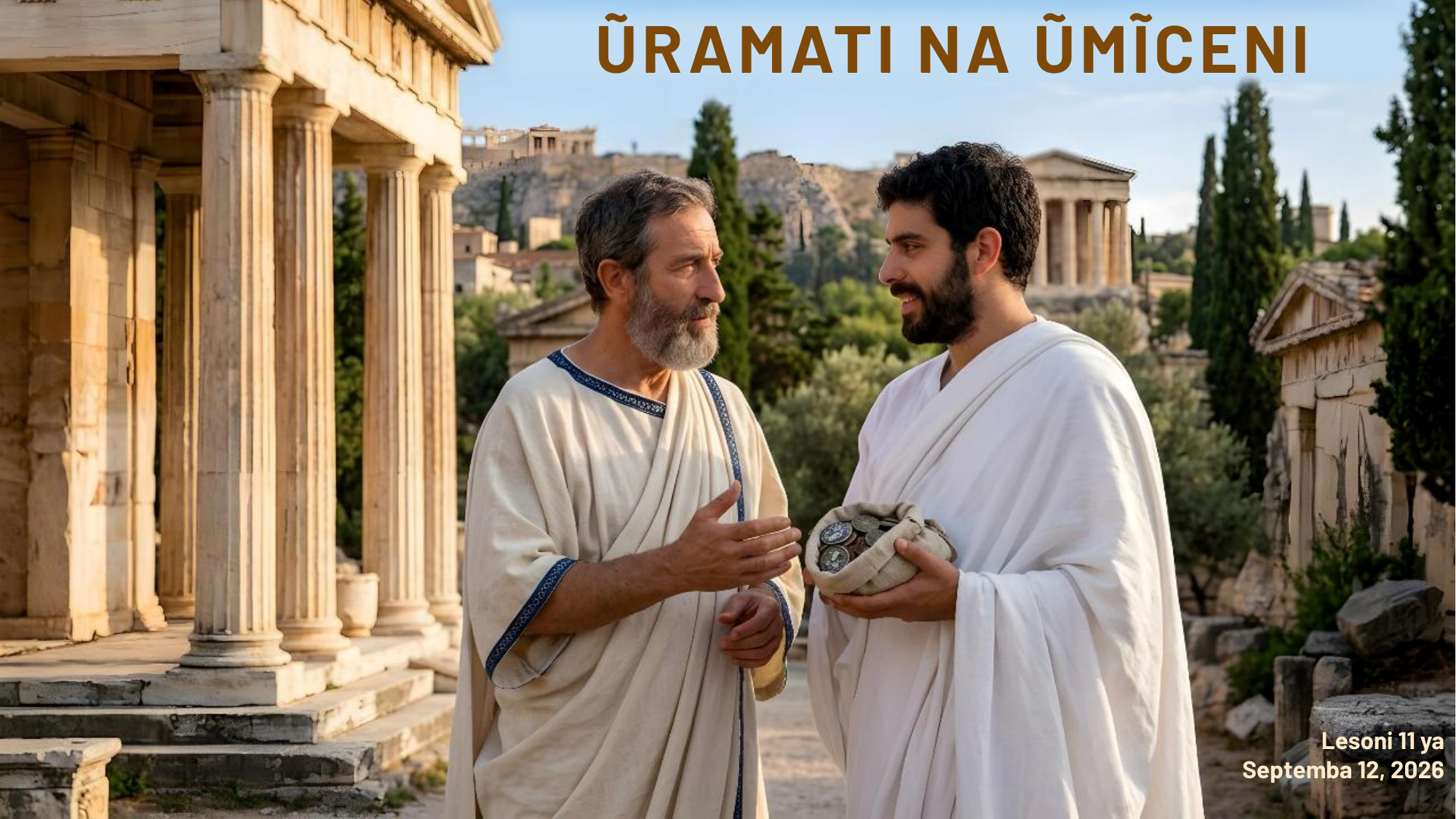

ŨRAMATI NA ŨMĨCENI
Lesoni 11 ya Septemba 12, 2026